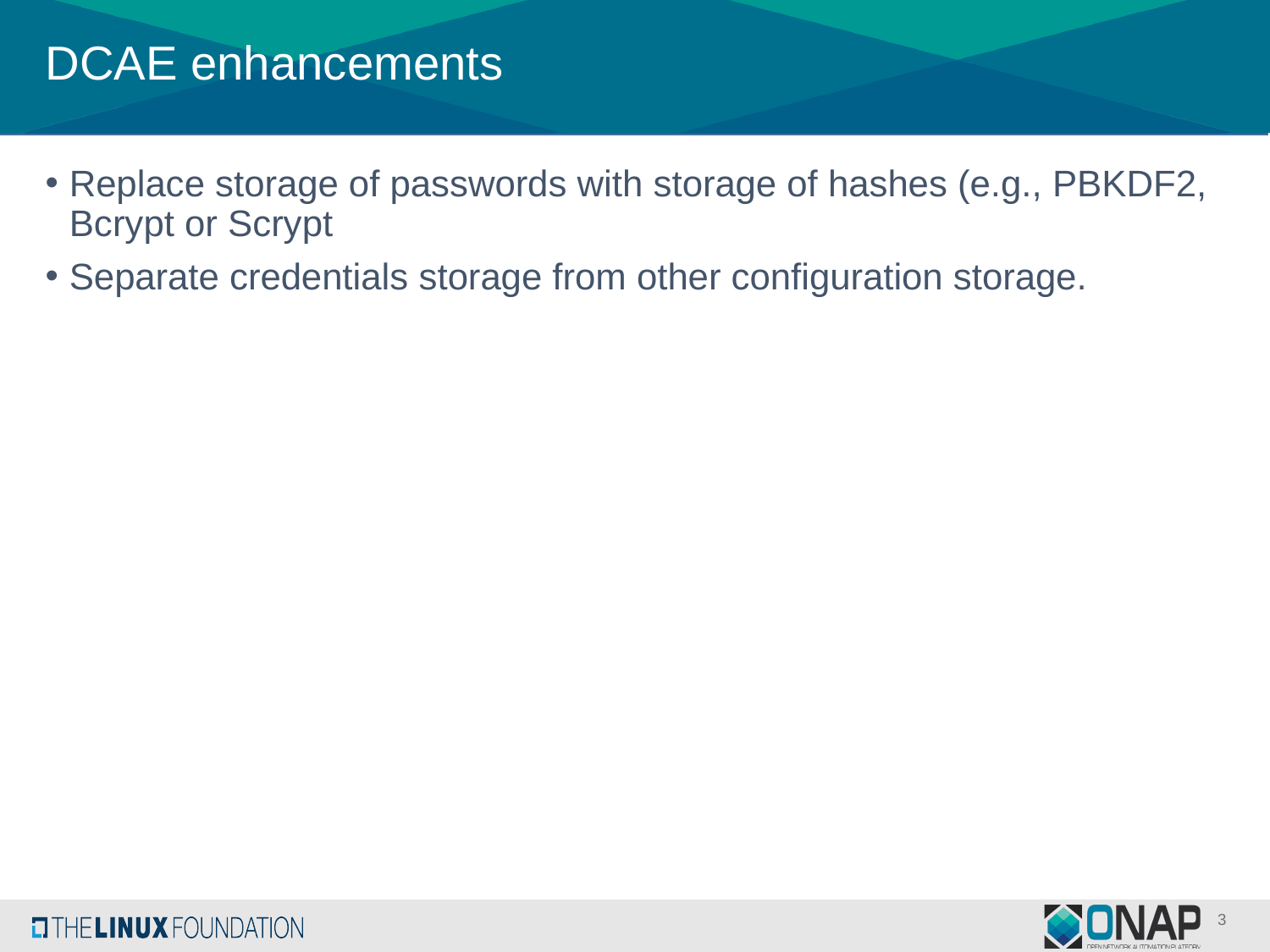

# DCAE enhancements
Replace storage of passwords with storage of hashes (e.g., PBKDF2, Bcrypt or Scrypt
Separate credentials storage from other configuration storage.
3